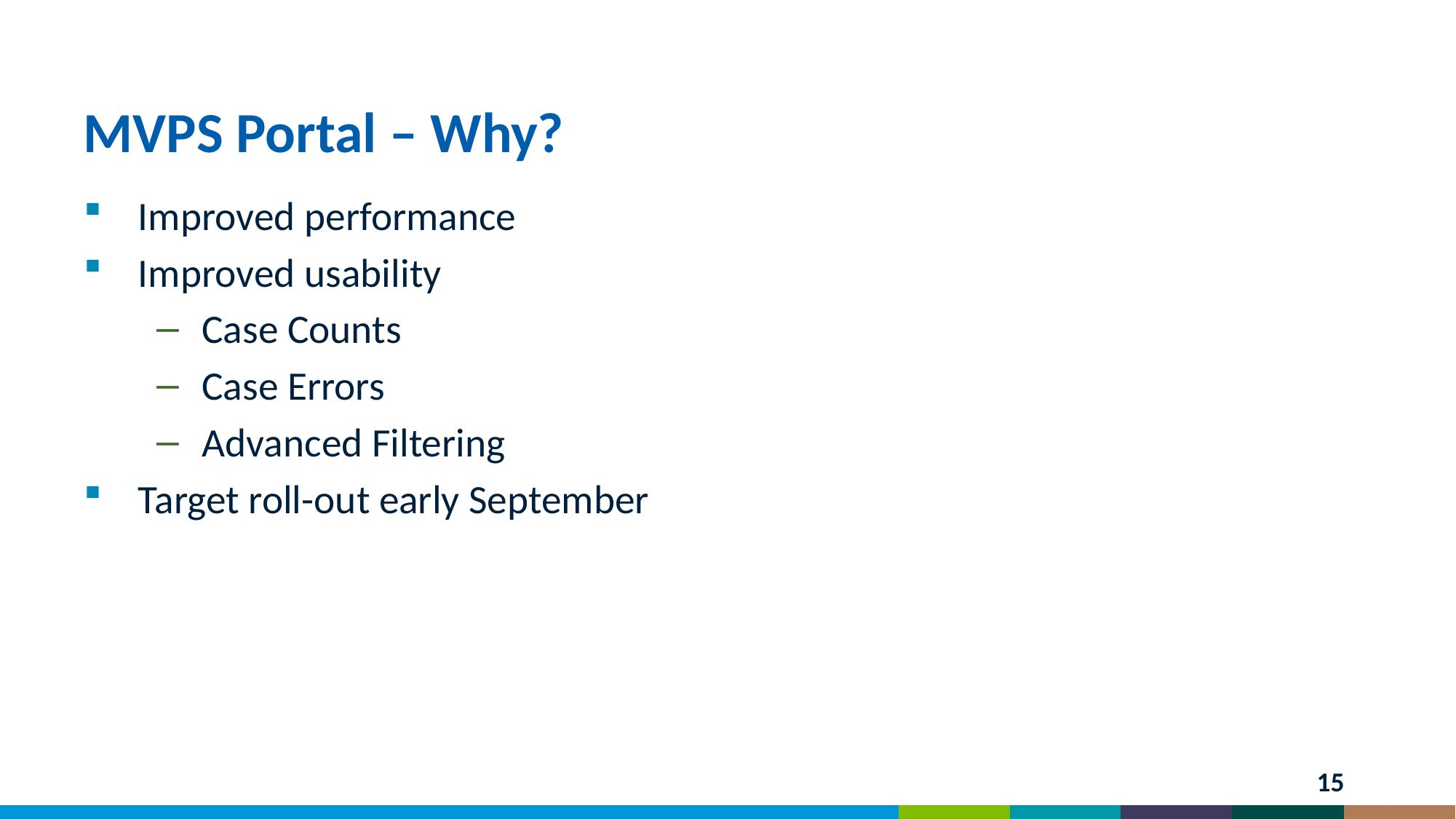

# MVPS Portal – Why?
Improved performance
Improved usability
Case Counts
Case Errors
Advanced Filtering
Target roll-out early September